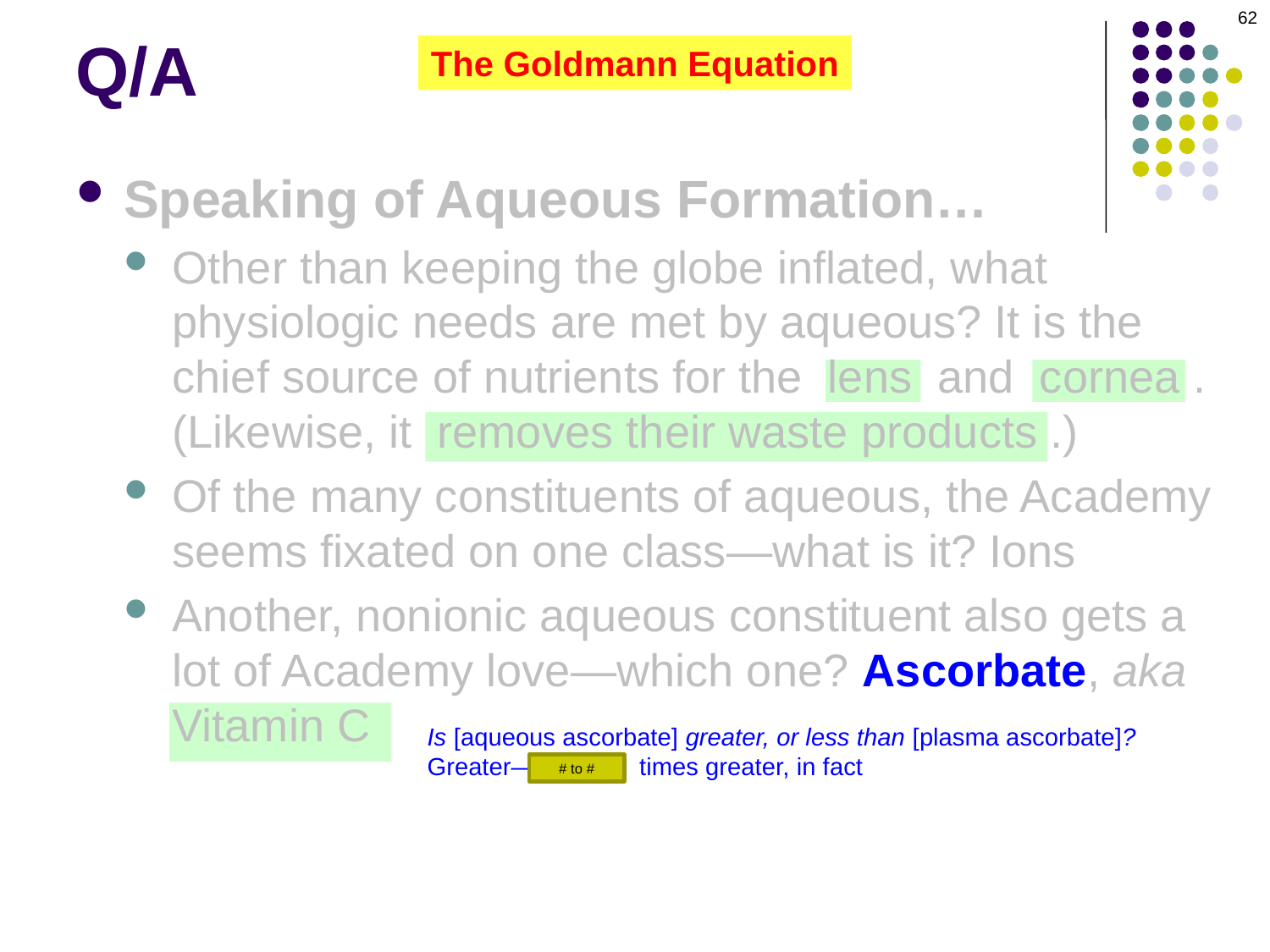

62
Q/A
The Goldmann Equation
Speaking of Aqueous Formation…
Other than keeping the globe inflated, what physiologic needs are met by aqueous? It is the chief source of nutrients for the  lens  and  cornea . (Likewise, it  removes their waste products .)
Of the many constituents of aqueous, the Academy seems fixated on one class—what is it? Ions
Another, nonionic aqueous constituent also gets a lot of Academy love—which one? Ascorbate, aka Vitamin C

Is [aqueous ascorbate] greater, or less than [plasma ascorbate]?
Greater—10 to 50  times greater, in fact
# to #